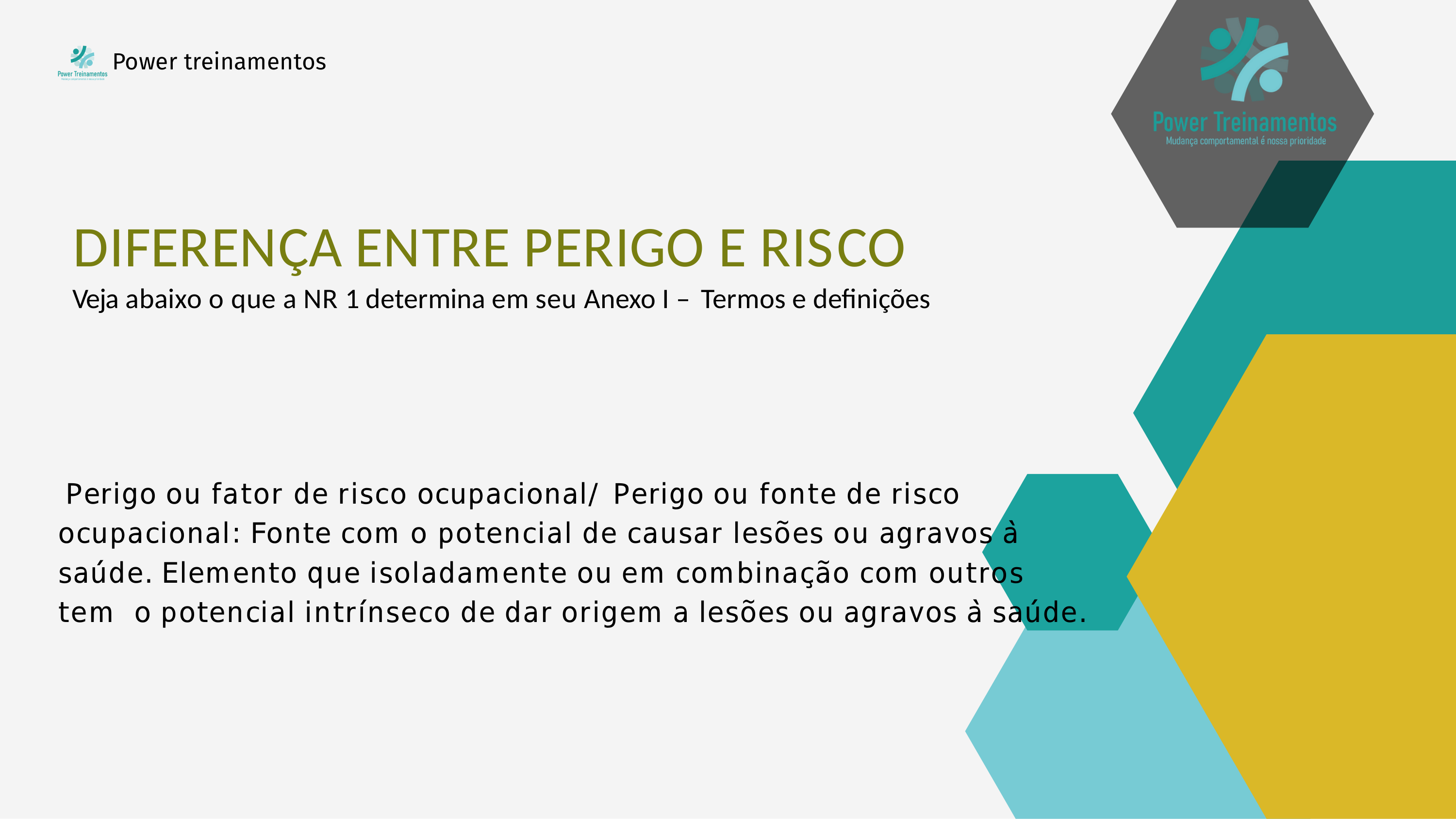

Power treinamentos
# DIFERENÇA ENTRE PERIGO E RISCO
Veja abaixo o que a NR 1 determina em seu Anexo I – Termos e definições

Perigo ou fator de risco ocupacional/ Perigo ou fonte de risco  ocupacional: Fonte com o potencial de causar lesões ou agravos à  saúde. Elemento que isoladamente ou em combinação com outros tem  o potencial intrínseco de dar origem a lesões ou agravos à saúde.